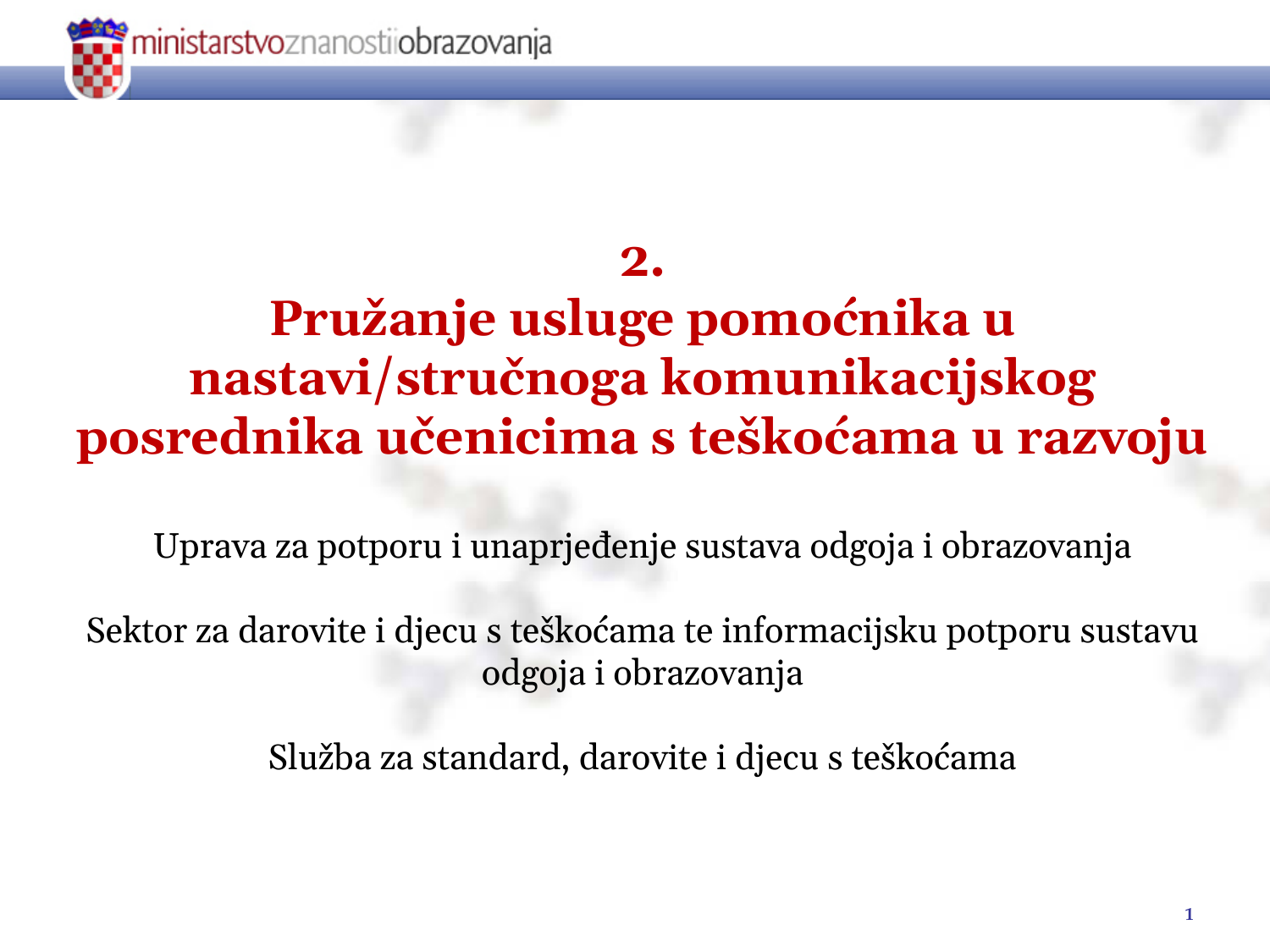

2.
Pružanje usluge pomoćnika u nastavi/stručnoga komunikacijskog posrednika učenicima s teškoćama u razvoju
Uprava za potporu i unaprjeđenje sustava odgoja i obrazovanja

Sektor za darovite i djecu s teškoćama te informacijsku potporu sustavu odgoja i obrazovanja

Služba za standard, darovite i djecu s teškoćama

1